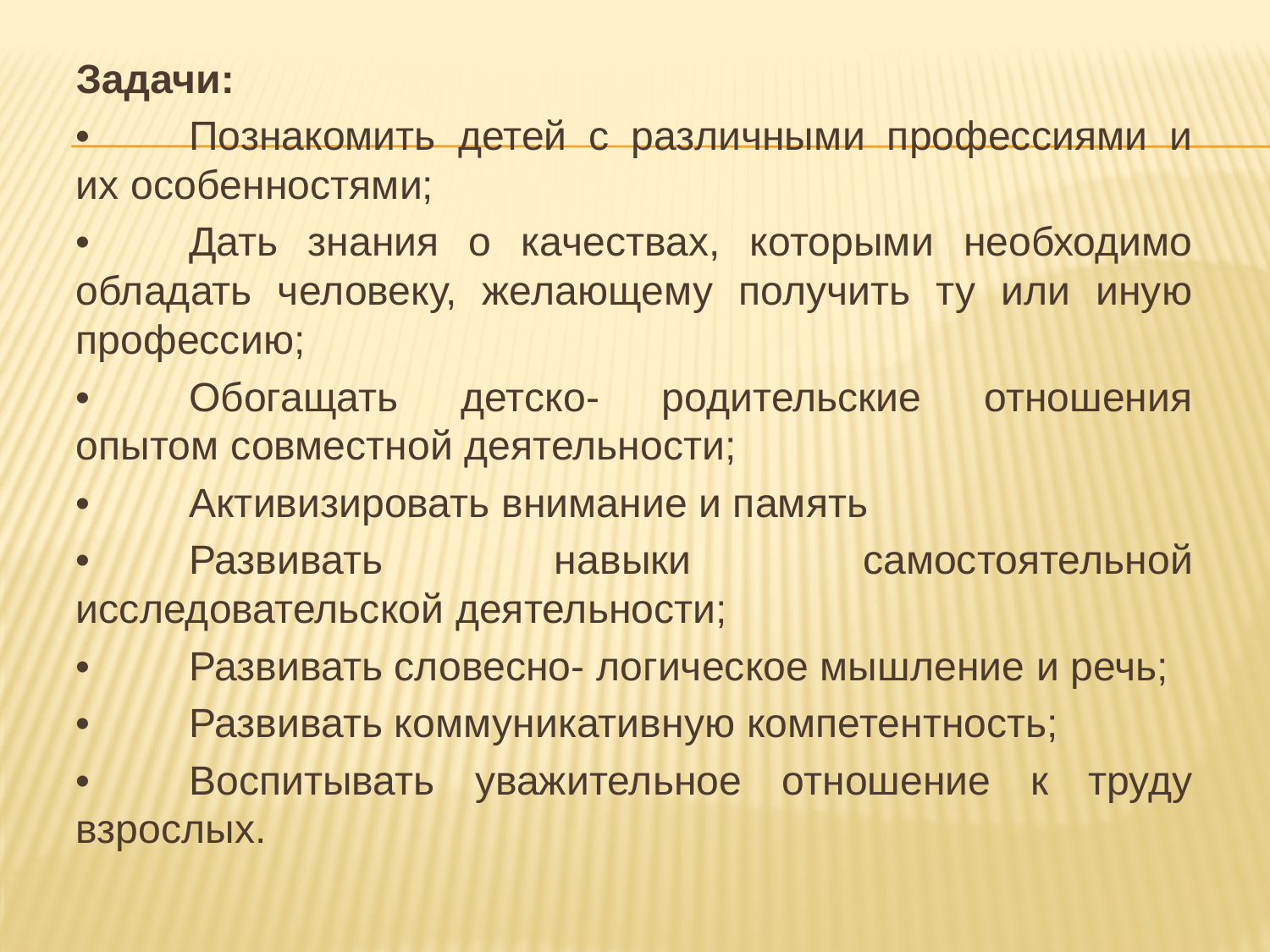

Задачи:
•	Познакомить детей с различными профессиями и их особенностями;
•	Дать знания о качествах, которыми необходимо обладать человеку, желающему получить ту или иную профессию;
•	Обогащать детско- родительские отношения опытом совместной деятельности;
•	Активизировать внимание и память
•	Развивать навыки самостоятельной исследовательской деятельности;
•	Развивать словесно- логическое мышление и речь;
•	Развивать коммуникативную компетентность;
•	Воспитывать уважительное отношение к труду взрослых.